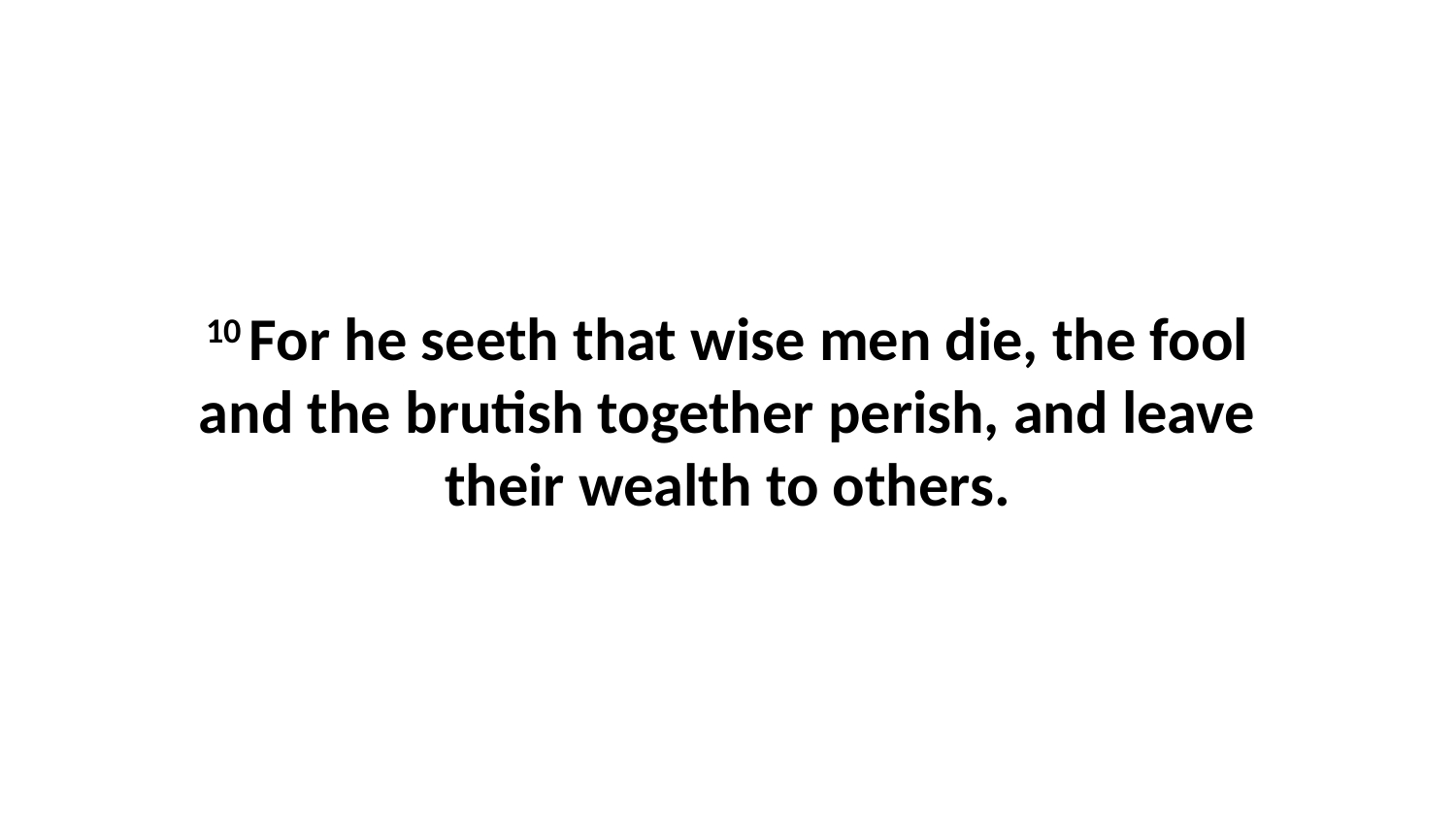

10 For he seeth that wise men die, the fool and the brutish together perish, and leave their wealth to others.